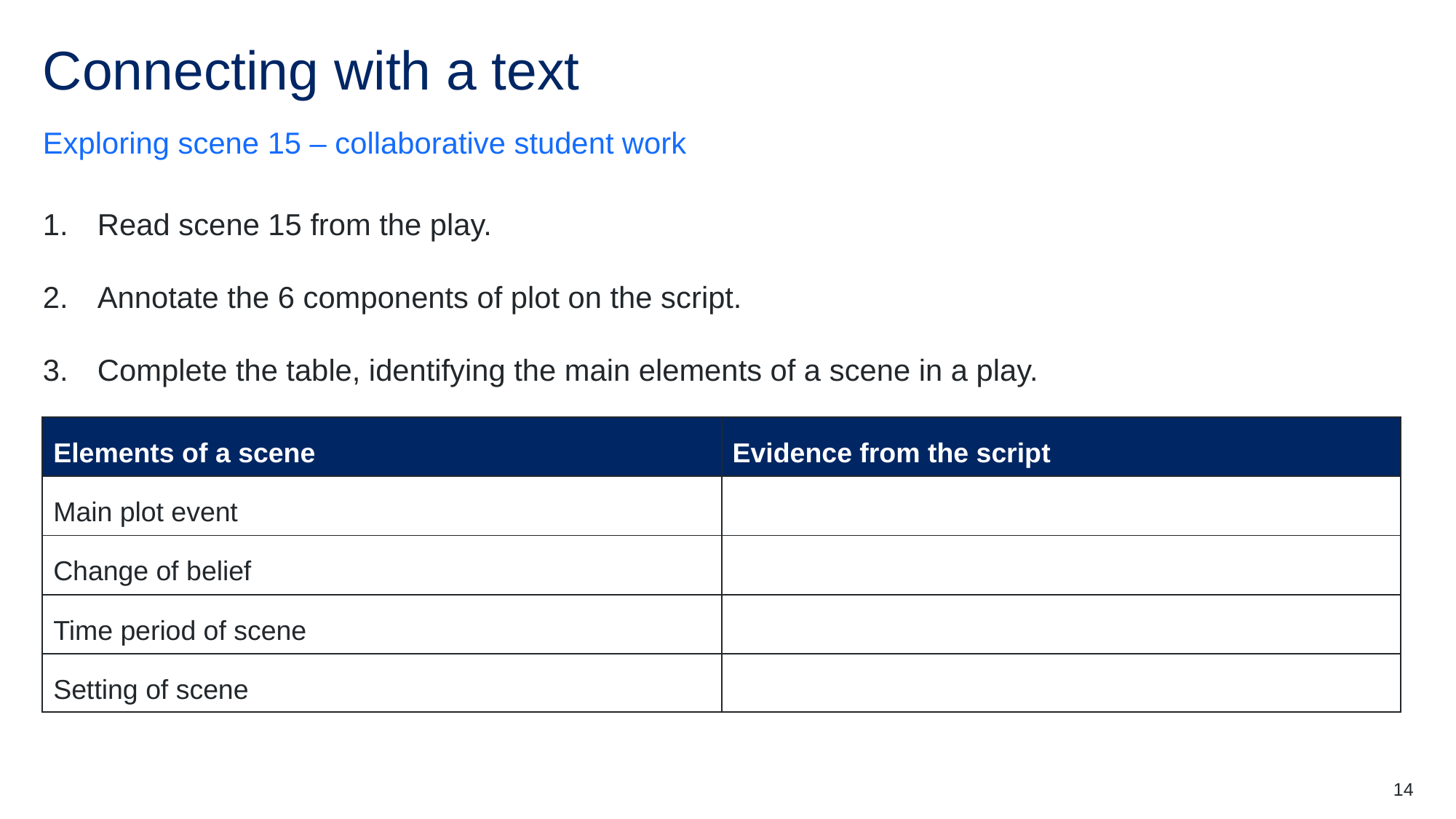

# Connecting with a text
Exploring scene 15 – collaborative student work
Read scene 15 from the play.
Annotate the 6 components of plot on the script.
Complete the table, identifying the main elements of a scene in a play.
| Elements of a scene | Evidence from the script |
| --- | --- |
| Main plot event |  |
| Change of belief |  |
| Time period of scene |  |
| Setting of scene |  |
14